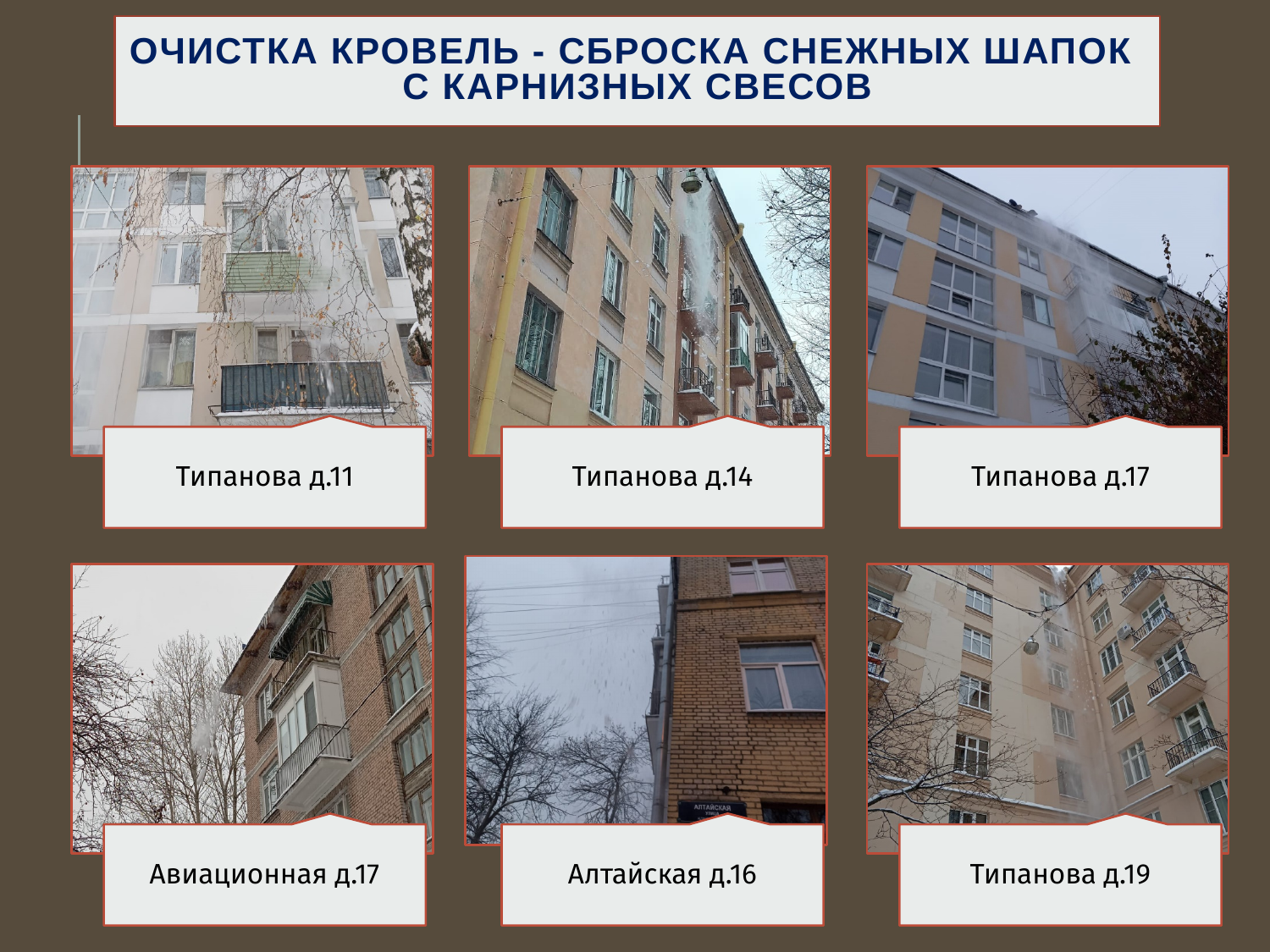

# Очистка кровель - сброска снежных шапок с карнизных свесов
Типанова д.11
Типанова д.14
Типанова д.17
Авиационная д.17
Алтайская д.16
Типанова д.19